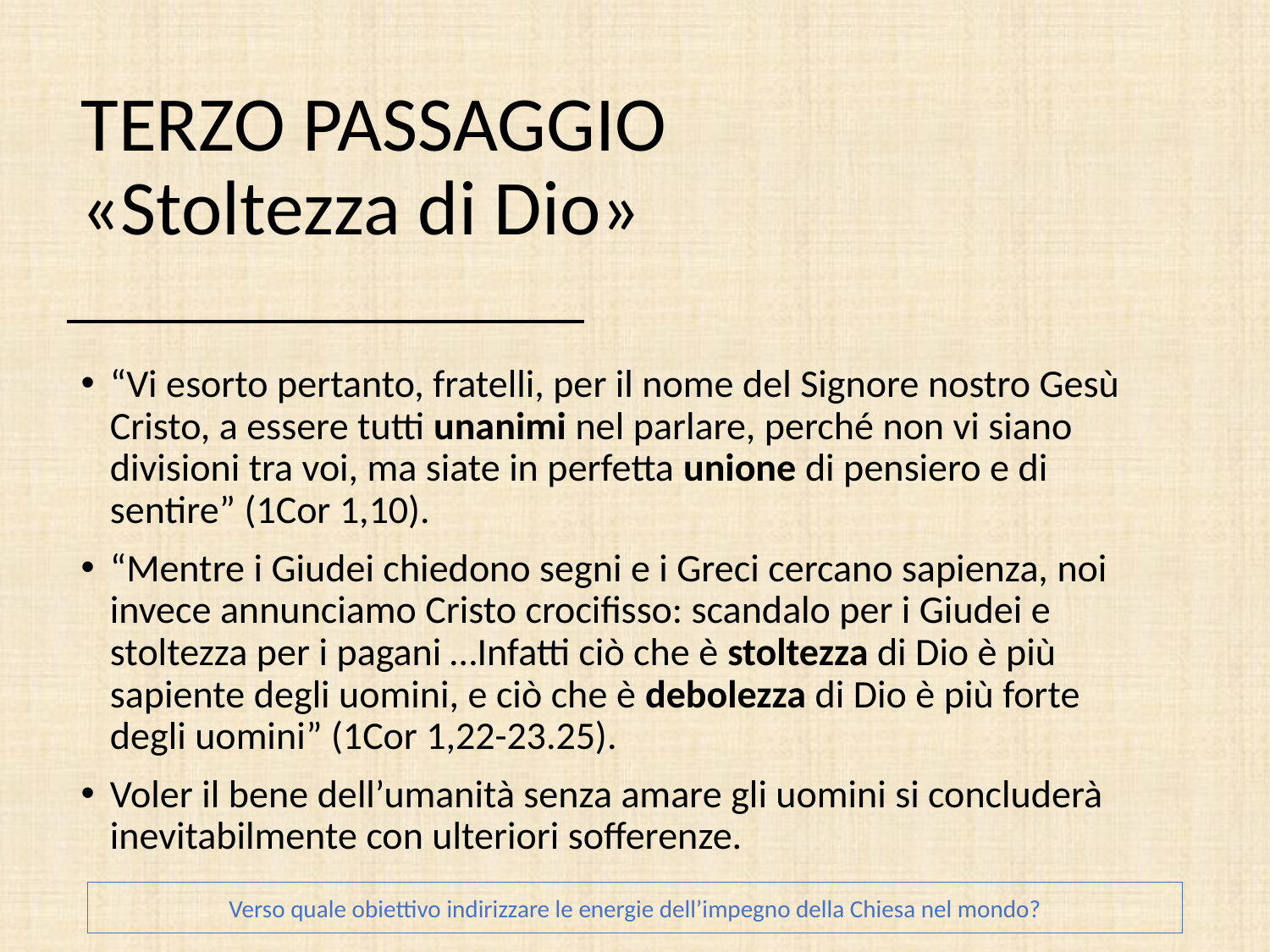

# TERZO PASSAGGIO «Stoltezza di Dio»
“Vi esorto pertanto, fratelli, per il nome del Signore nostro Gesù Cristo, a essere tutti unanimi nel parlare, perché non vi siano divisioni tra voi, ma siate in perfetta unione di pensiero e di sentire” (1Cor 1,10).
“Mentre i Giudei chiedono segni e i Greci cercano sapienza, noi invece annunciamo Cristo crocifisso: scandalo per i Giudei e stoltezza per i pagani …Infatti ciò che è stoltezza di Dio è più sapiente degli uomini, e ciò che è debolezza di Dio è più forte degli uomini” (1Cor 1,22-23.25).
Voler il bene dell’umanità senza amare gli uomini si concluderà inevitabilmente con ulteriori sofferenze.
Verso quale obiettivo indirizzare le energie dell’impegno della Chiesa nel mondo?